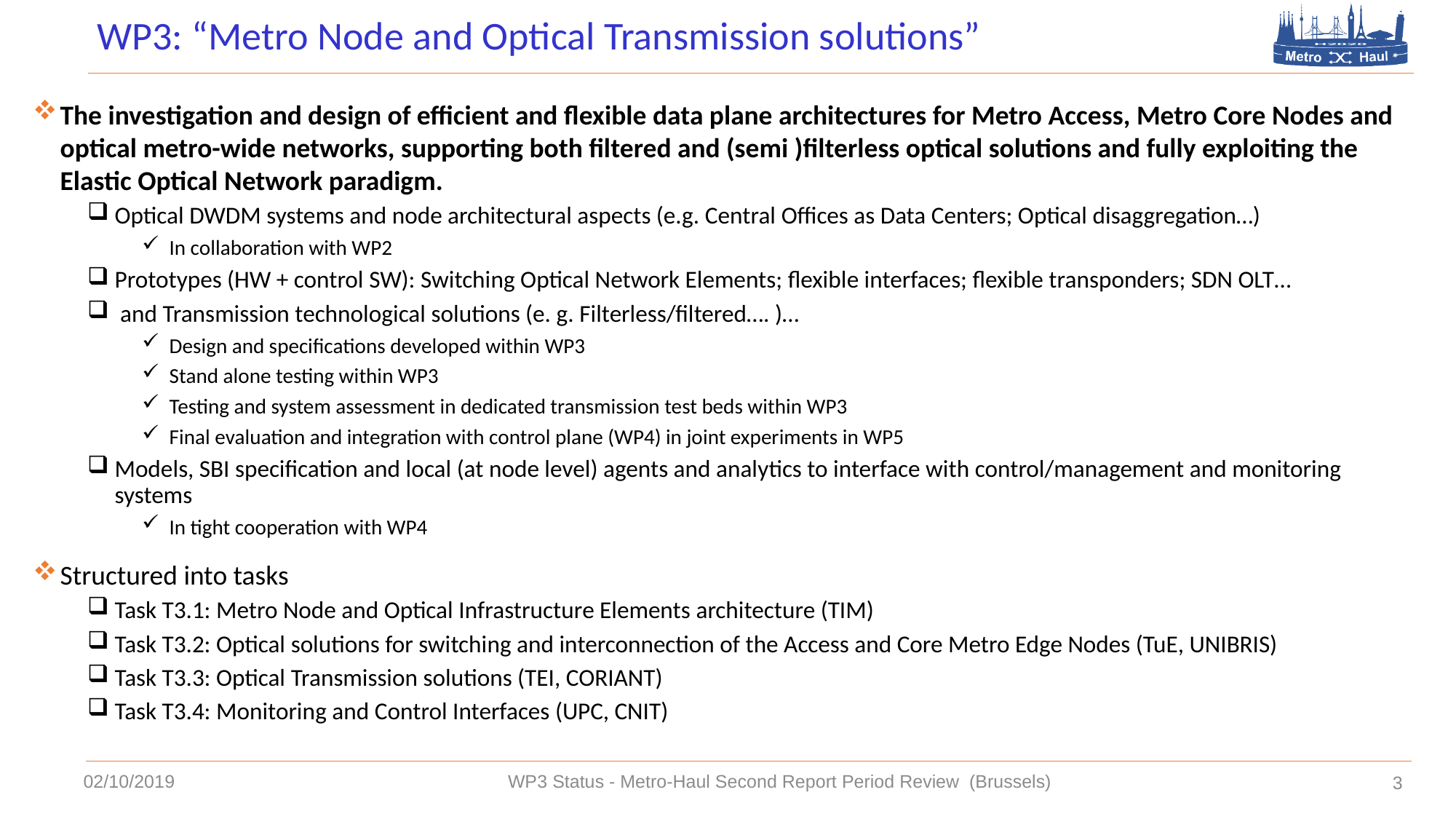

# WP3: “Metro Node and Optical Transmission solutions”
The investigation and design of efficient and flexible data plane architectures for Metro Access, Metro Core Nodes and optical metro-wide networks, supporting both filtered and (semi )filterless optical solutions and fully exploiting the Elastic Optical Network paradigm.
Optical DWDM systems and node architectural aspects (e.g. Central Offices as Data Centers; Optical disaggregation…)
In collaboration with WP2
Prototypes (HW + control SW): Switching Optical Network Elements; flexible interfaces; flexible transponders; SDN OLT…
 and Transmission technological solutions (e. g. Filterless/filtered…. )…
Design and specifications developed within WP3
Stand alone testing within WP3
Testing and system assessment in dedicated transmission test beds within WP3
Final evaluation and integration with control plane (WP4) in joint experiments in WP5
Models, SBI specification and local (at node level) agents and analytics to interface with control/management and monitoring systems
In tight cooperation with WP4
Structured into tasks
Task T3.1: Metro Node and Optical Infrastructure Elements architecture (TIM)
Task T3.2: Optical solutions for switching and interconnection of the Access and Core Metro Edge Nodes (TuE, UNIBRIS)
Task T3.3: Optical Transmission solutions (TEI, CORIANT)
Task T3.4: Monitoring and Control Interfaces (UPC, CNIT)

02/10/2019
WP3 Status - Metro-Haul Second Report Period Review  (Brussels)
3